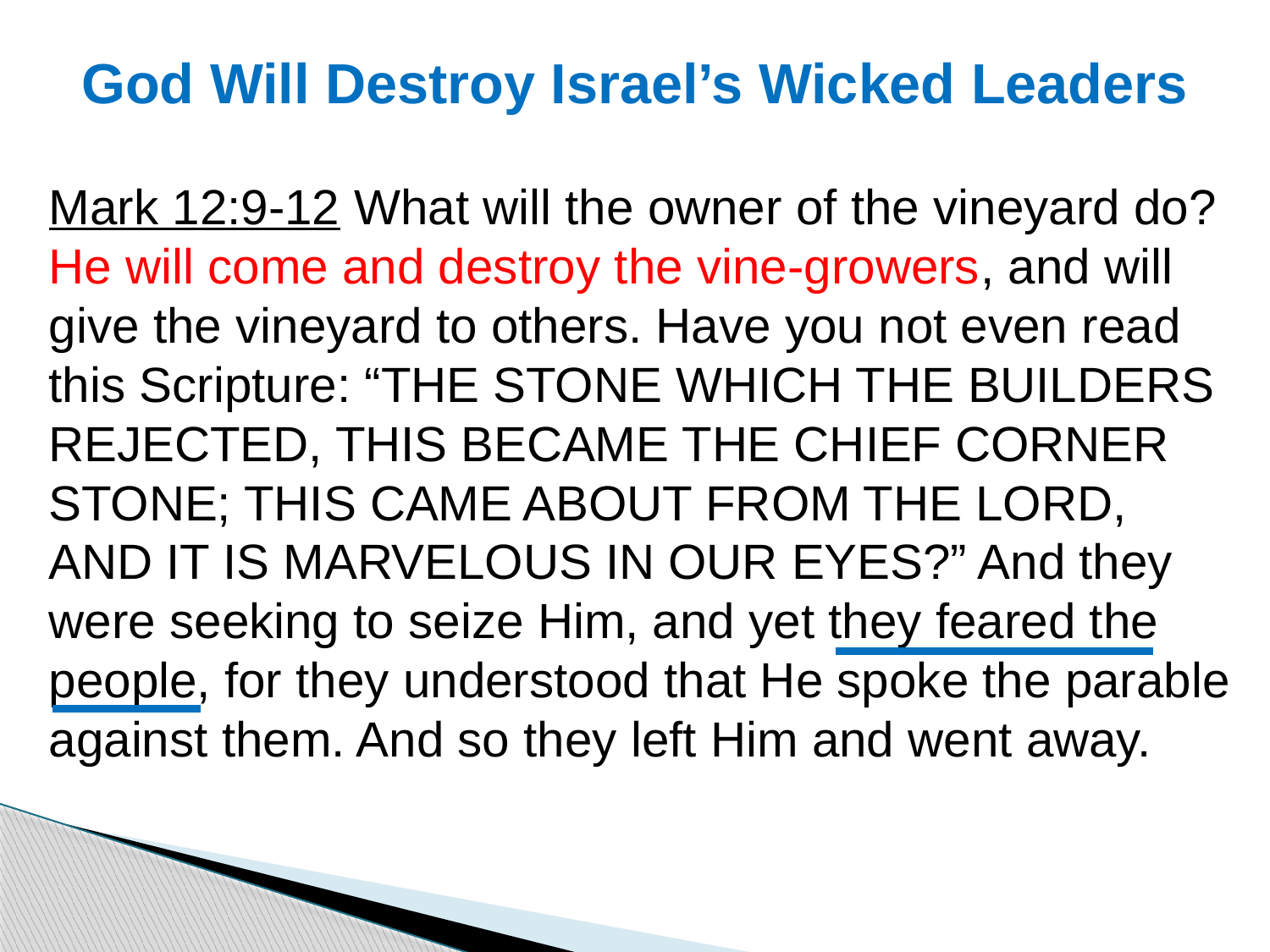

# God Will Destroy Israel’s Wicked Leaders
Mark 12:9-12 What will the owner of the vineyard do? He will come and destroy the vine-growers, and will give the vineyard to others. Have you not even read this Scripture: “THE STONE WHICH THE BUILDERS REJECTED, THIS BECAME THE CHIEF CORNER STONE; THIS CAME ABOUT FROM THE LORD, AND IT IS MARVELOUS IN OUR EYES?” And they were seeking to seize Him, and yet they feared the people, for they understood that He spoke the parable against them. And so they left Him and went away.